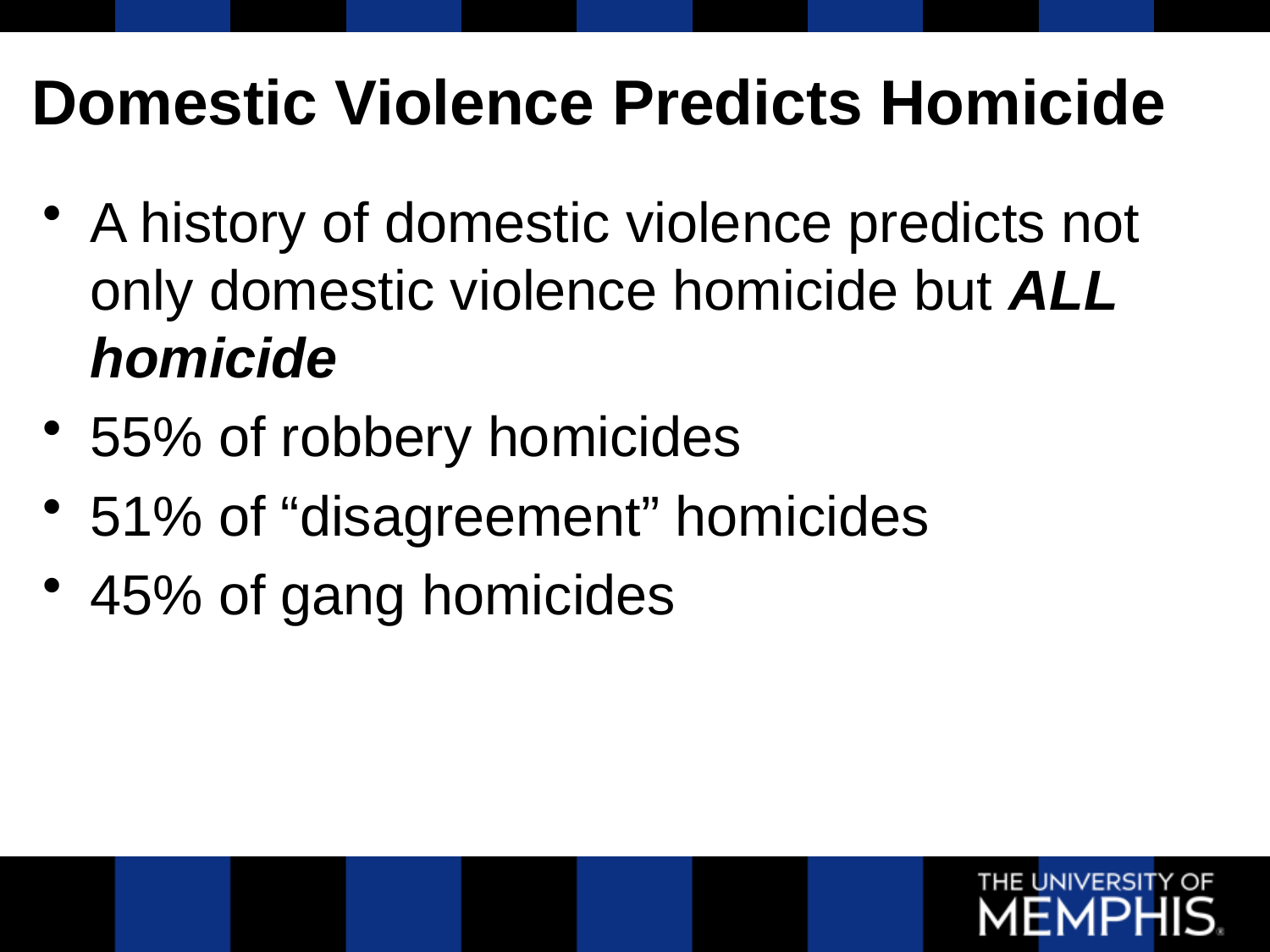

# Domestic Violence Predicts Homicide
A history of domestic violence predicts not only domestic violence homicide but ALL homicide
55% of robbery homicides
51% of “disagreement” homicides
45% of gang homicides